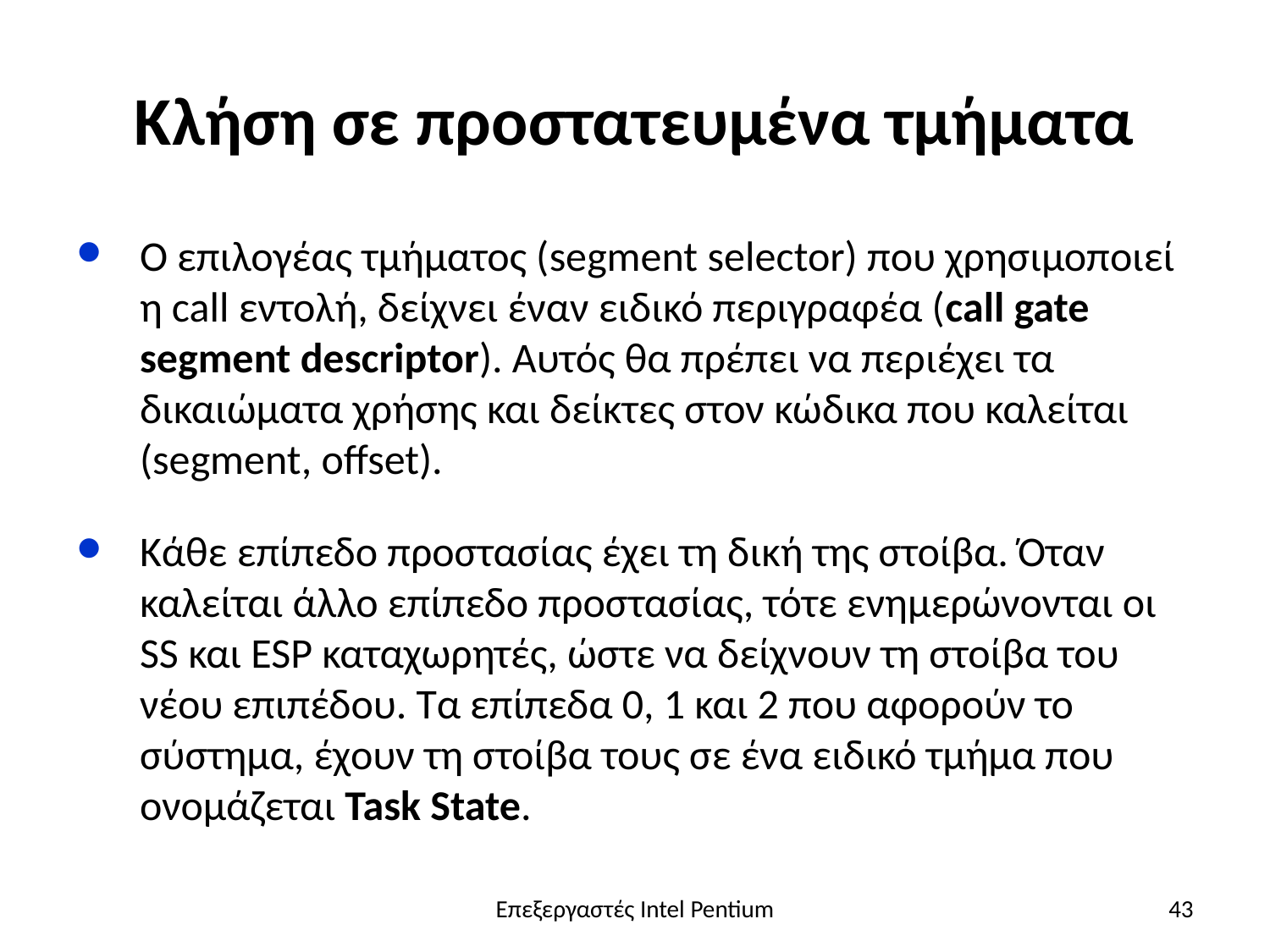

# Κλήση σε προστατευμένα τμήματα
Ο επιλογέας τμήματος (segment selector) που χρησιμοποιεί η call εντολή, δείχνει έναν ειδικό περιγραφέα (call gate segment descriptor). Αυτός θα πρέπει να περιέχει τα δικαιώματα χρήσης και δείκτες στον κώδικα που καλείται (segment, offset).
Κάθε επίπεδο προστασίας έχει τη δική της στοίβα. Όταν καλείται άλλο επίπεδο προστασίας, τότε ενημερώνονται οι SS και ESP καταχωρητές, ώστε να δείχνουν τη στοίβα του νέου επιπέδου. Τα επίπεδα 0, 1 και 2 που αφορούν το σύστημα, έχουν τη στοίβα τους σε ένα ειδικό τμήμα που ονομάζεται Task State.
Επεξεργαστές Intel Pentium
43